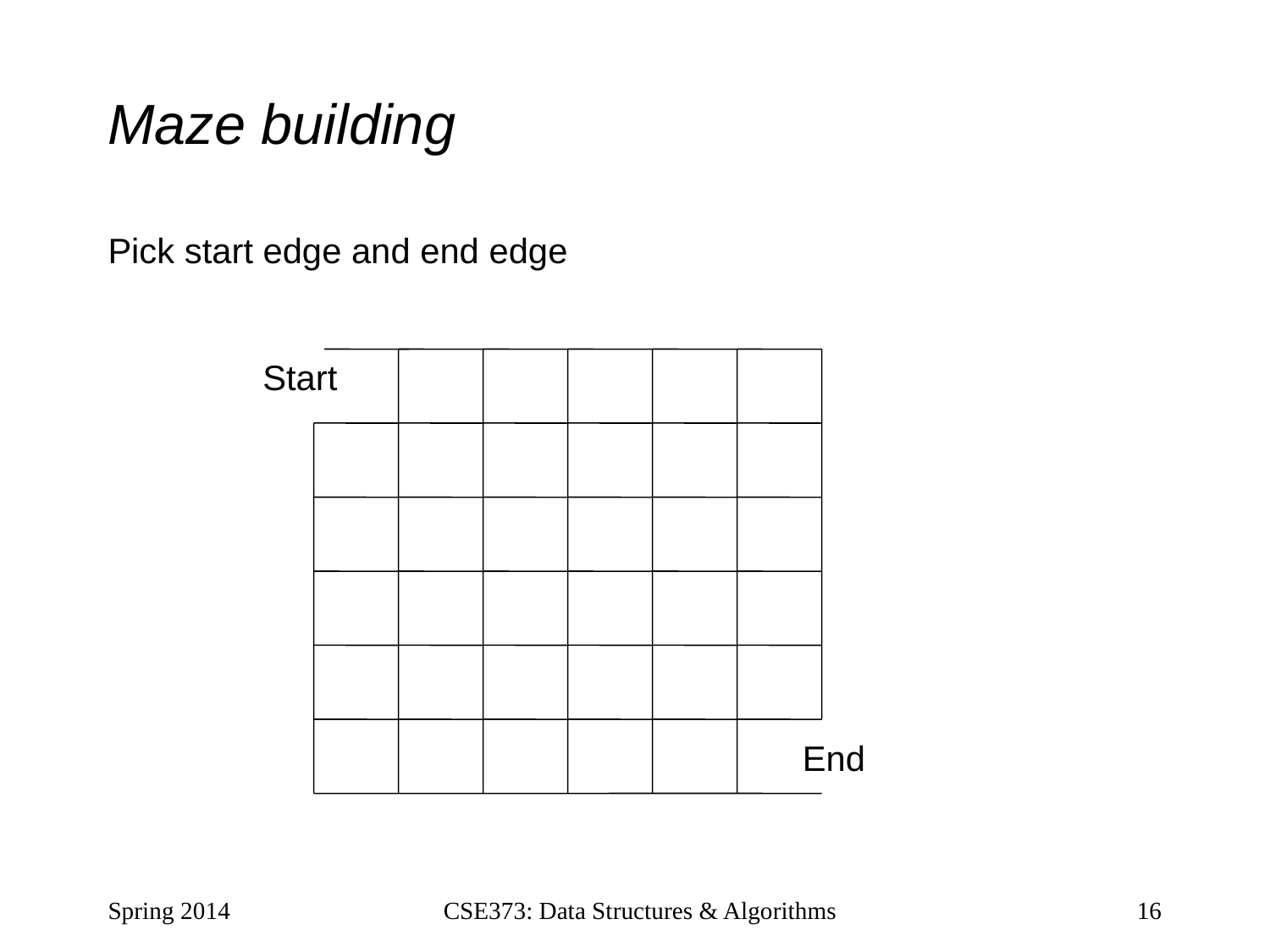

# Maze building
Pick start edge and end edge
Start

End

Spring 2014
CSE373: Data Structures & Algorithms
16